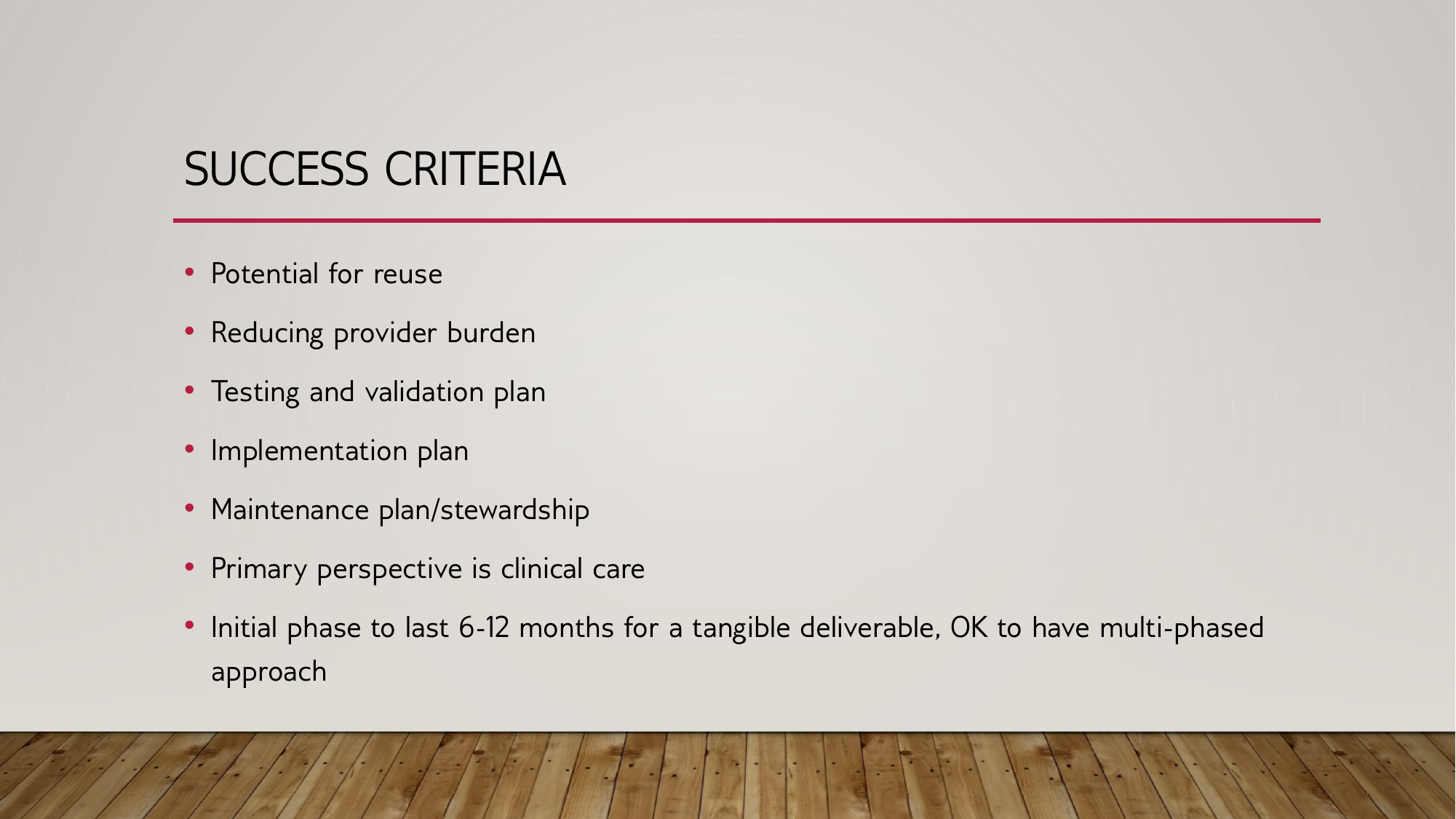

# Success criteria
Potential for reuse
Reducing provider burden
Testing and validation plan
Implementation plan
Maintenance plan/stewardship
Primary perspective is clinical care
Initial phase to last 6-12 months for a tangible deliverable, OK to have multi-phased approach